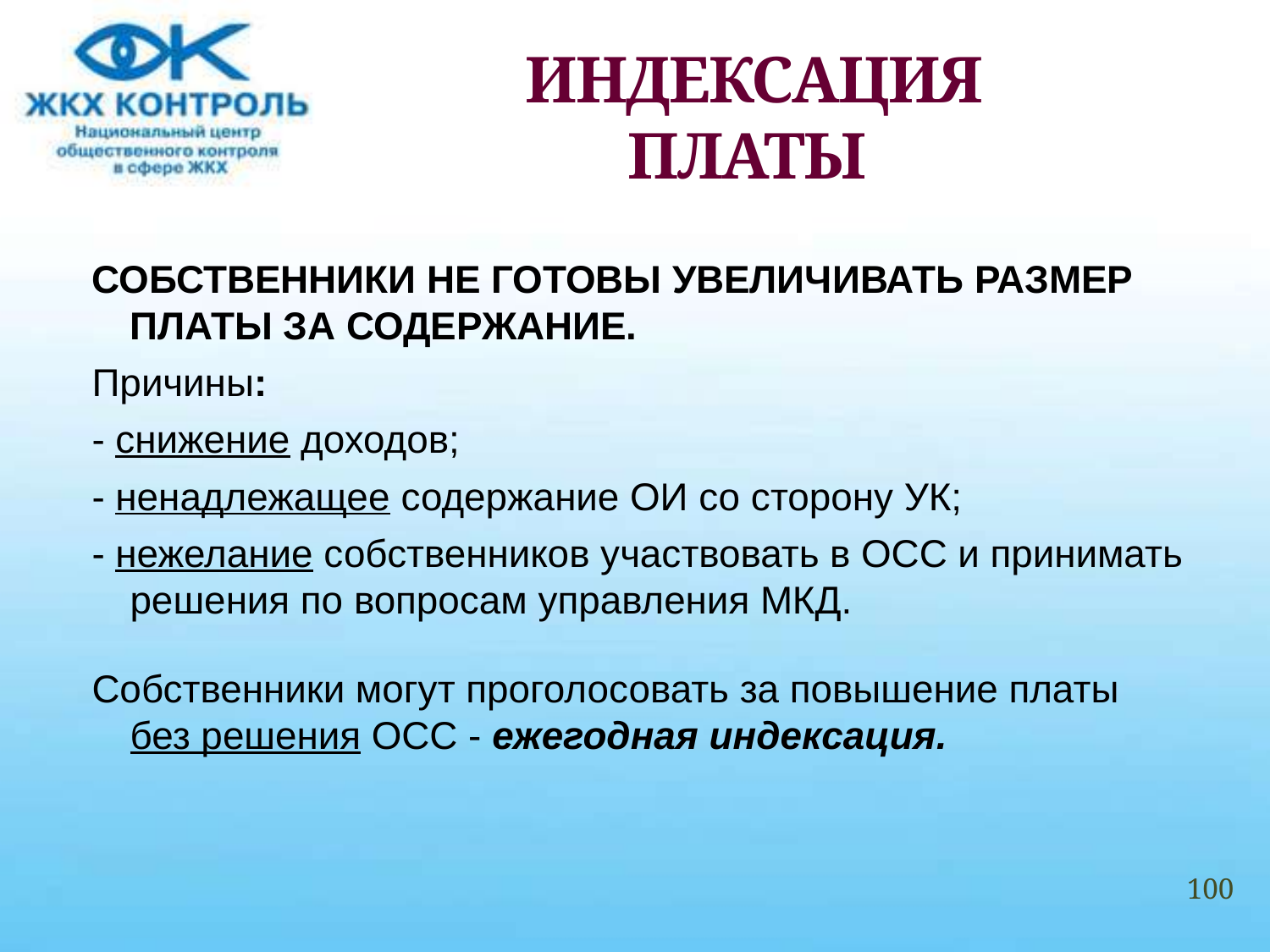

# ИНДЕКСАЦИЯ ПЛАТЫ
СОБСТВЕННИКИ НЕ ГОТОВЫ УВЕЛИЧИВАТЬ РАЗМЕР ПЛАТЫ ЗА СОДЕРЖАНИЕ.
Причины:
- снижение доходов;
- ненадлежащее содержание ОИ со сторону УК;
- нежелание собственников участвовать в ОСС и принимать решения по вопросам управления МКД.
Собственники могут проголосовать за повышение платы   без решения ОСС - ежегодная индексация.

100